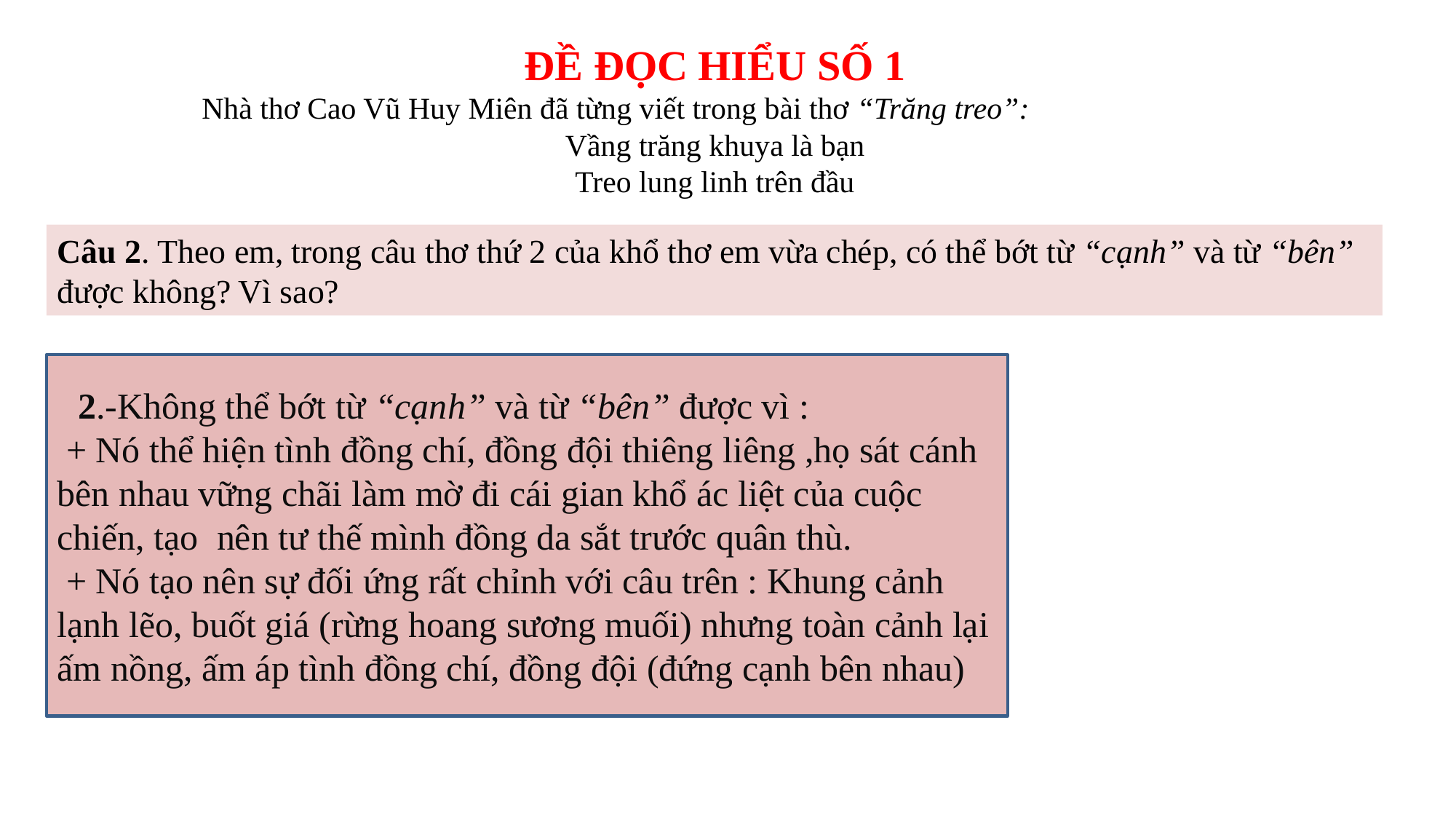

ĐỀ ĐỌC HIỂU SỐ 1
  Nhà thơ Cao Vũ Huy Miên đã từng viết trong bài thơ “Trăng treo”:
Vầng trăng khuya là bạn
Treo lung linh trên đầu
Câu 2. Theo em, trong câu thơ thứ 2 của khổ thơ em vừa chép, có thể bớt từ “cạnh” và từ “bên” được không? Vì sao?
   2.-Không thể bớt từ “cạnh” và từ “bên” được vì :
 + Nó thể hiện tình đồng chí, đồng đội thiêng liêng ,họ sát cánh bên nhau vững chãi làm mờ đi cái gian khổ ác liệt của cuộc chiến, tạo  nên tư thế mình đồng da sắt trước quân thù.
 + Nó tạo nên sự đối ứng rất chỉnh với câu trên : Khung cảnh lạnh lẽo, buốt giá (rừng hoang sương muối) nhưng toàn cảnh lại ấm nồng, ấm áp tình đồng chí, đồng đội (đứng cạnh bên nhau)